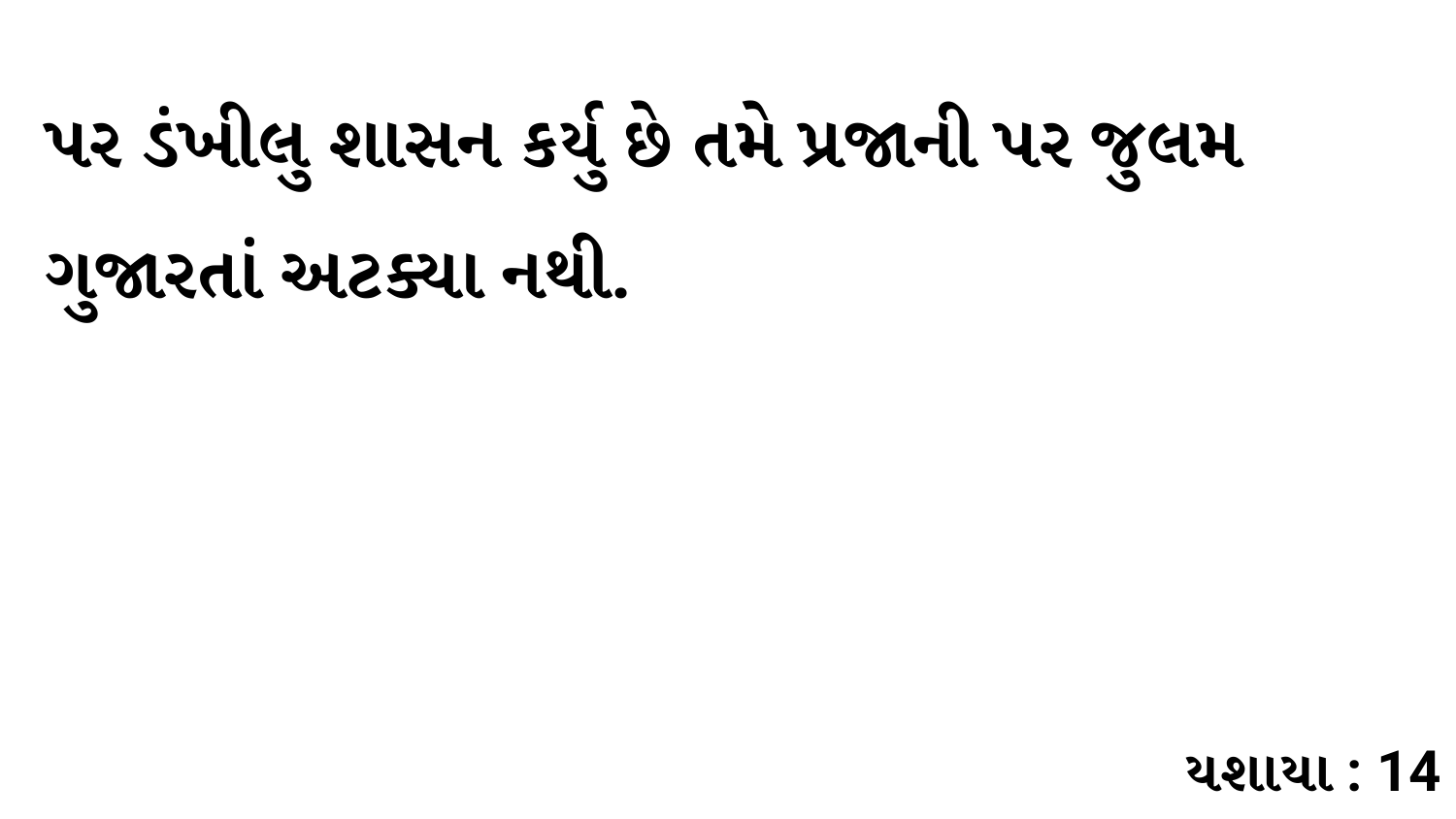

પર ડંખીલુ શાસન કર્યુ છે તમે પ્રજાની પર જુલમ ગુજારતાં અટક્યા નથી.
યશાયા : 14